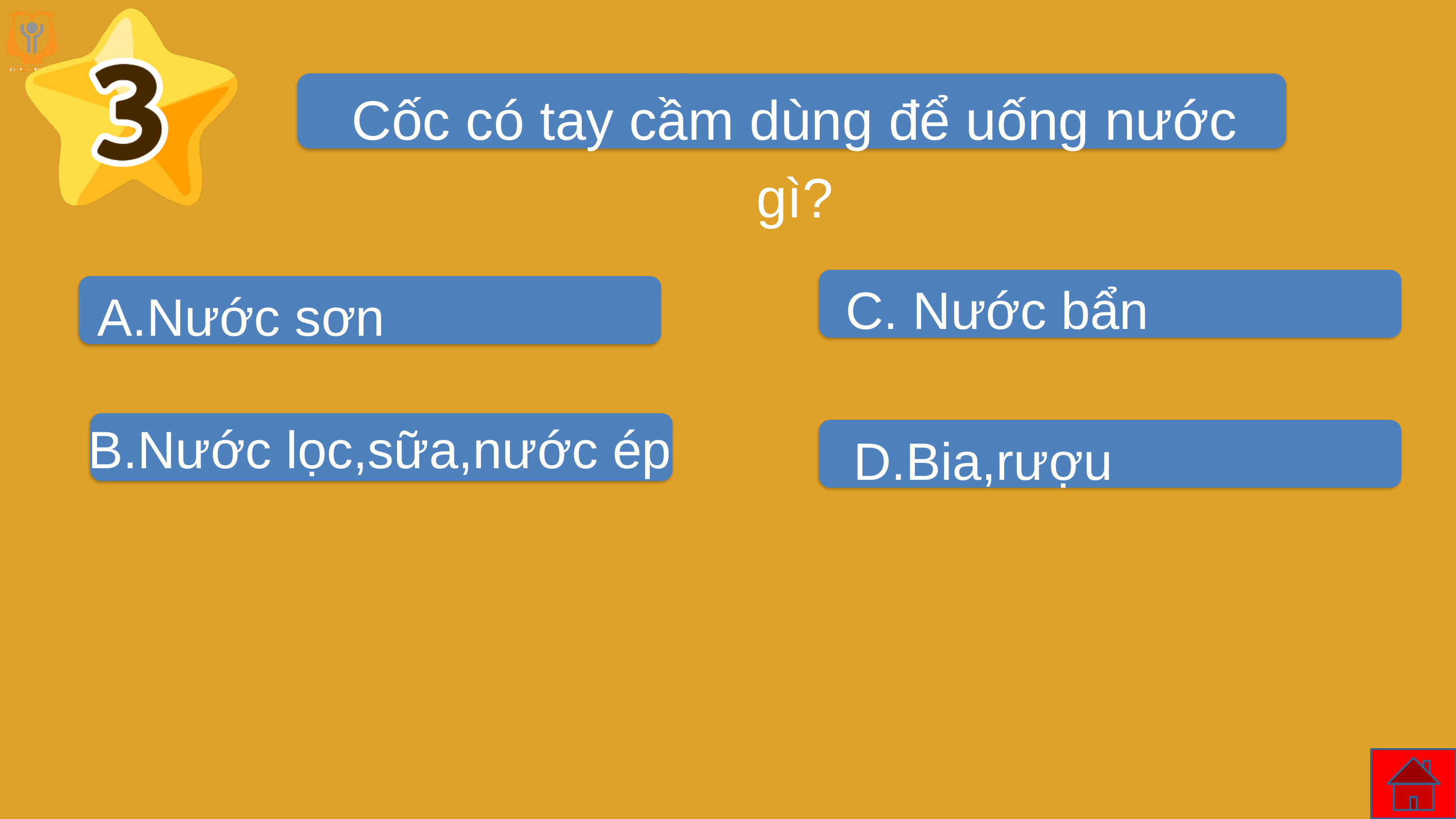

Cốc có tay cầm dùng để uống nước gì?

C. Nước bẩn

A.Nước sơn

B.Nước lọc,sữa,nước ép

D.Bia,rượu